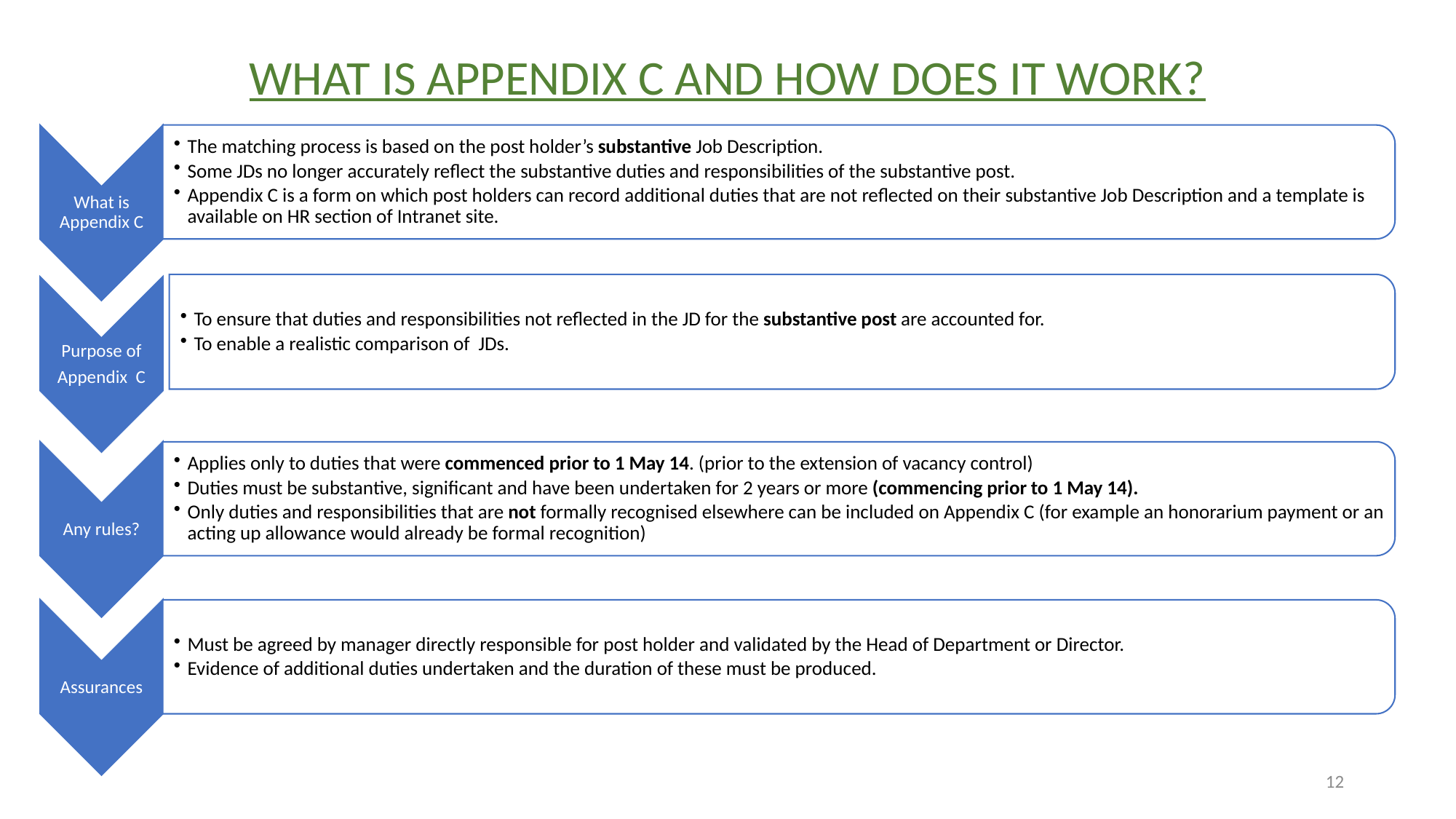

# WHAT IS APPENDIX C AND HOW DOES IT WORK?
What is Appendix C
The matching process is based on the post holder’s substantive Job Description.
Some JDs no longer accurately reflect the substantive duties and responsibilities of the substantive post.
Appendix C is a form on which post holders can record additional duties that are not reflected on their substantive Job Description and a template is available on HR section of Intranet site.
Purpose of
Appendix  C
To ensure that duties and responsibilities not reflected in the JD for the substantive post are accounted for.
To enable a realistic comparison of  JDs.
Any rules?
Applies only to duties that were commenced prior to 1 May 14. (prior to the extension of vacancy control)
Duties must be substantive, significant and have been undertaken for 2 years or more (commencing prior to 1 May 14).
Only duties and responsibilities that are not formally recognised elsewhere can be included on Appendix C (for example an honorarium payment or an acting up allowance would already be formal recognition)
Assurances
Must be agreed by manager directly responsible for post holder and validated by the Head of Department or Director.
Evidence of additional duties undertaken and the duration of these must be produced.
12